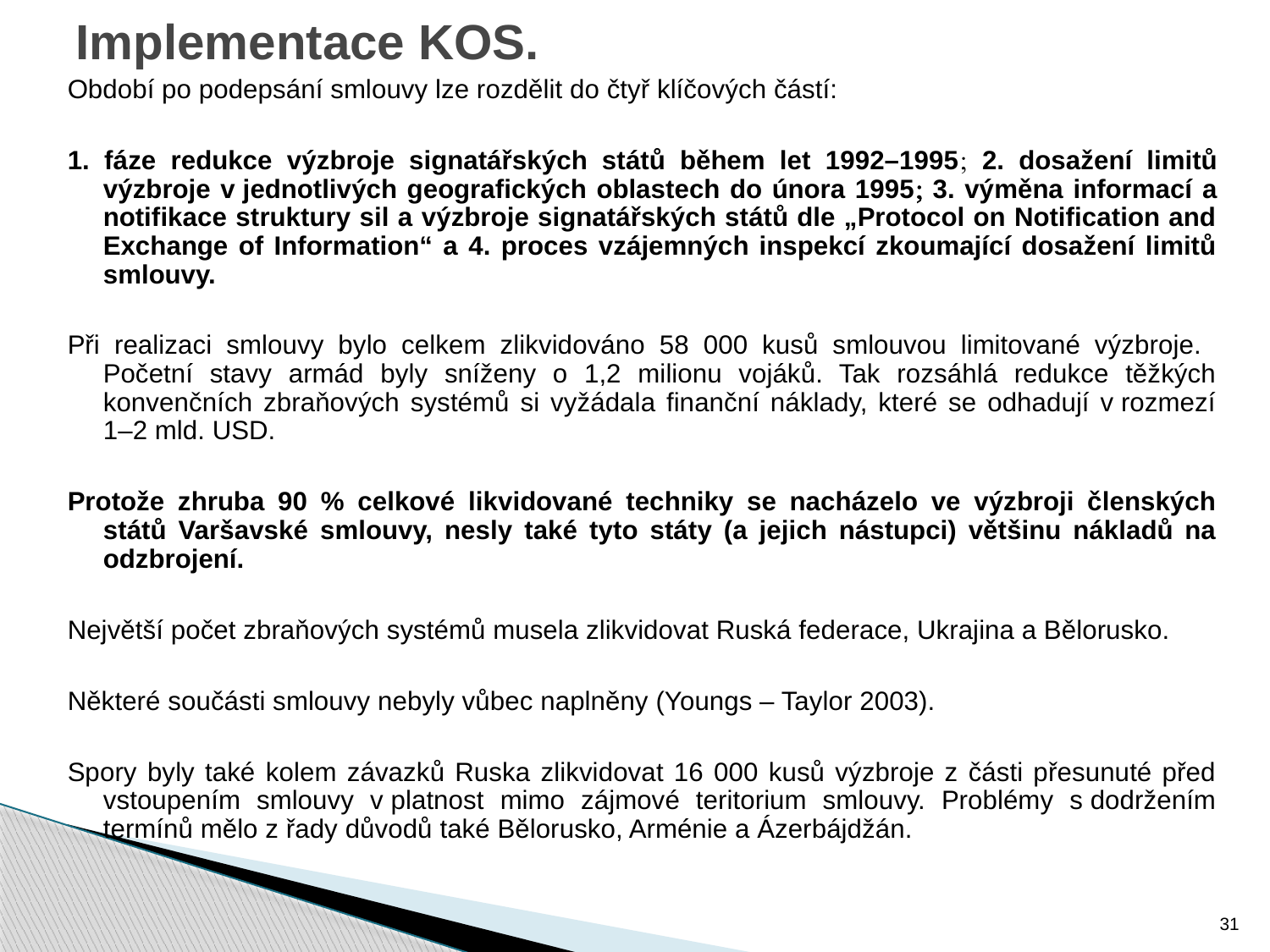

# Implementace KOS.
Období po podepsání smlouvy lze rozdělit do čtyř klíčových částí:

1. fáze redukce výzbroje signatářských států během let 1992–1995; 2. dosažení limitů výzbroje v jednotlivých geografických oblastech do února 1995; 3. výměna informací a notifikace struktury sil a výzbroje signatářských států dle „Protocol on Notification and Exchange of Information“ a 4. proces vzájemných inspekcí zkoumající dosažení limitů smlouvy.

Při realizaci smlouvy bylo celkem zlikvidováno 58 000 kusů smlouvou limitované výzbroje.  Početní stavy armád byly sníženy o 1,2 milionu vojáků. Tak rozsáhlá redukce těžkých konvenčních zbraňových systémů si vyžádala finanční náklady, které se odhadují v rozmezí 1–2 mld. USD.

Protože zhruba 90 % celkové likvidované techniky se nacházelo ve výzbroji členských států Varšavské smlouvy, nesly také tyto státy (a jejich nástupci) většinu nákladů na odzbrojení.

Největší počet zbraňových systémů musela zlikvidovat Ruská federace, Ukrajina a Bělorusko.

Některé součásti smlouvy nebyly vůbec naplněny (Youngs – Taylor 2003).

Spory byly také kolem závazků Ruska zlikvidovat 16 000 kusů výzbroje z části přesunuté před vstoupením smlouvy v platnost mimo zájmové teritorium smlouvy. Problémy s dodržením termínů mělo z řady důvodů také Bělorusko, Arménie a Ázerbájdžán.
31